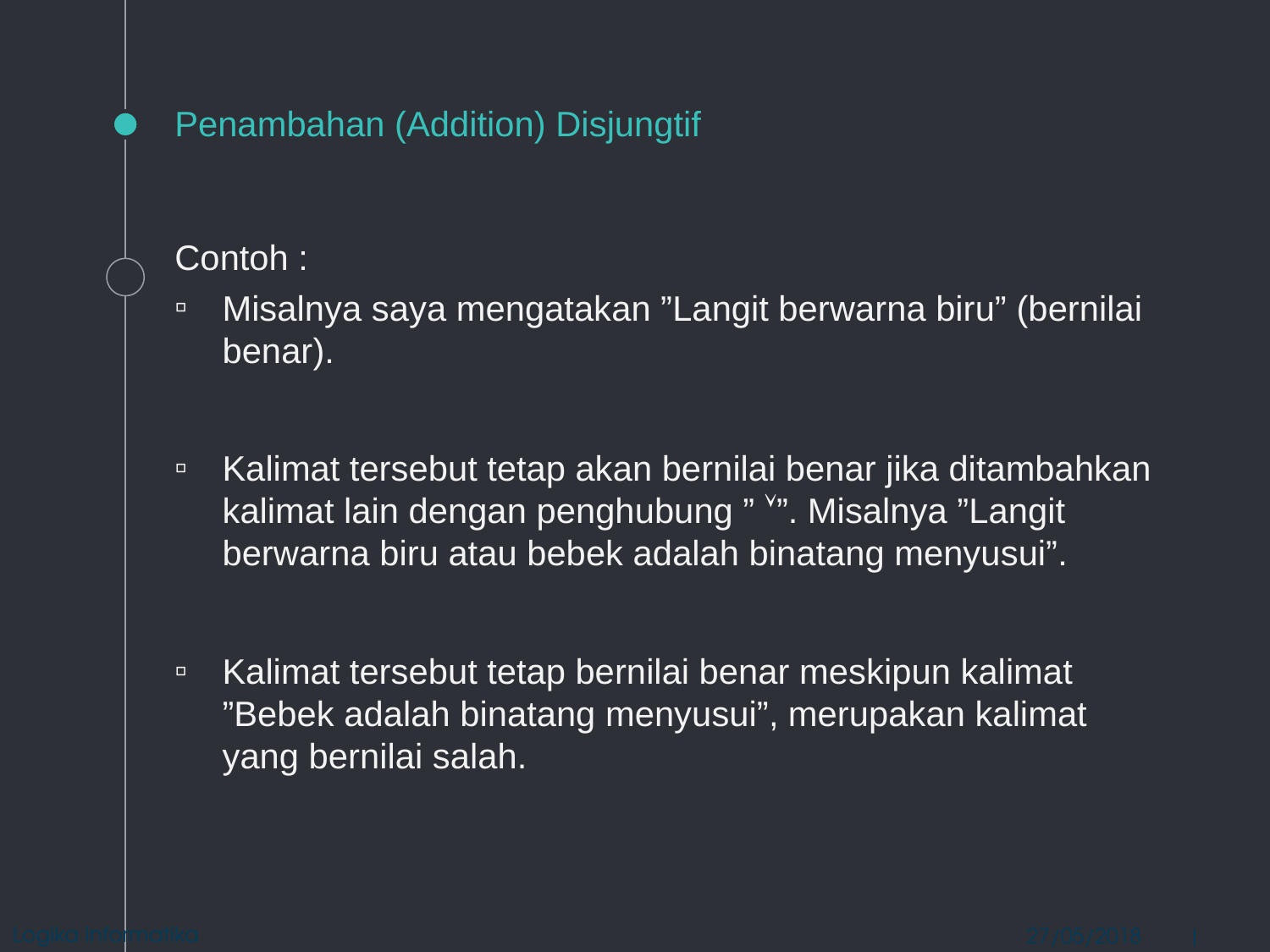

# Penambahan (Addition) Disjungtif
Contoh :
Misalnya saya mengatakan ”Langit berwarna biru” (bernilai benar).

Kalimat tersebut tetap akan bernilai benar jika ditambahkan kalimat lain dengan penghubung ” ∨”. Misalnya ”Langit berwarna biru atau bebek adalah binatang menyusui”.

Kalimat tersebut tetap bernilai benar meskipun kalimat ”Bebek adalah binatang menyusui”, merupakan kalimat yang bernilai salah.
Logika Informatika
| Page 21
27/05/2018